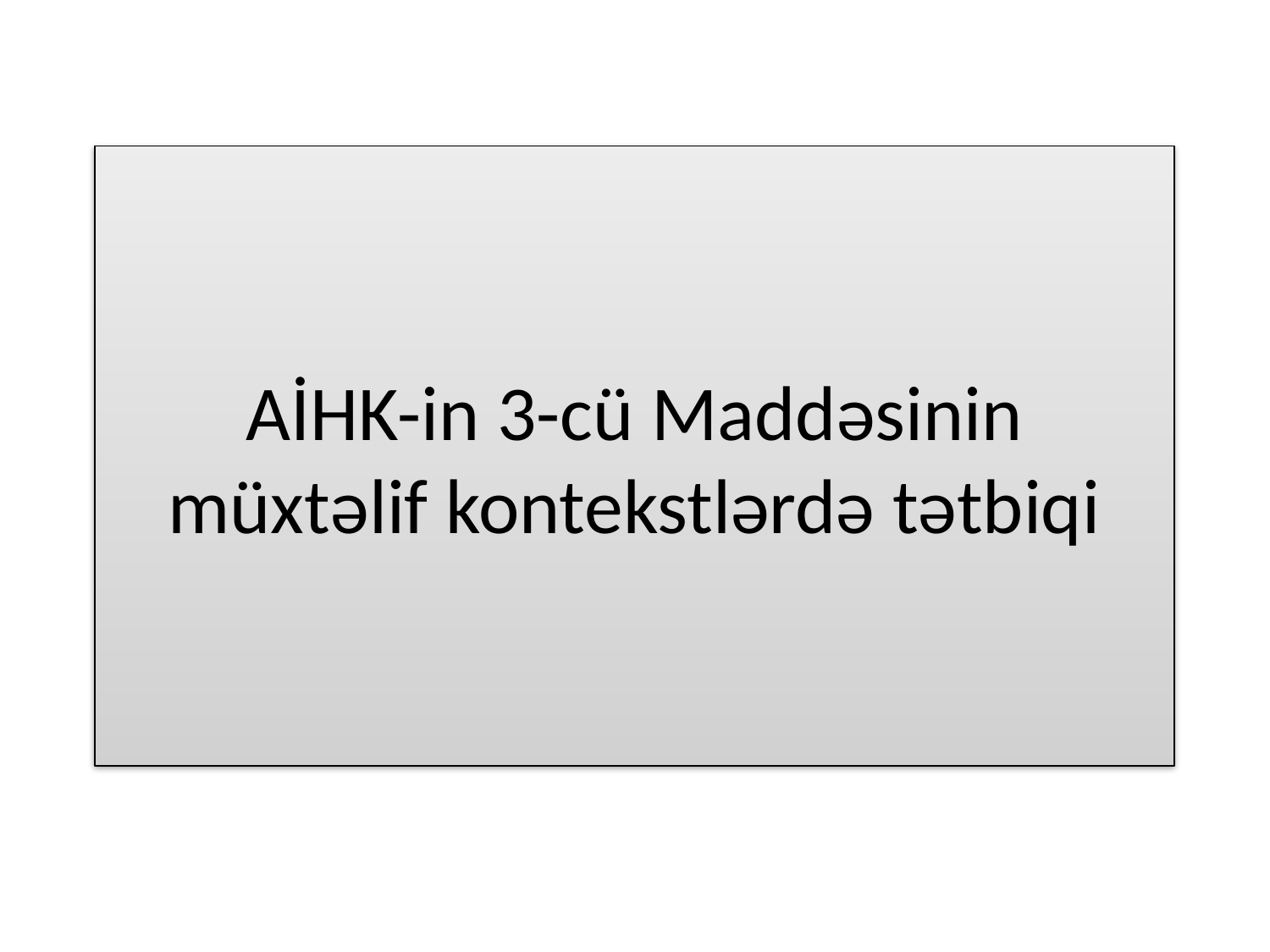

# AİHK-in 3-cü Maddəsinin müxtəlif kontekstlərdə tətbiqi